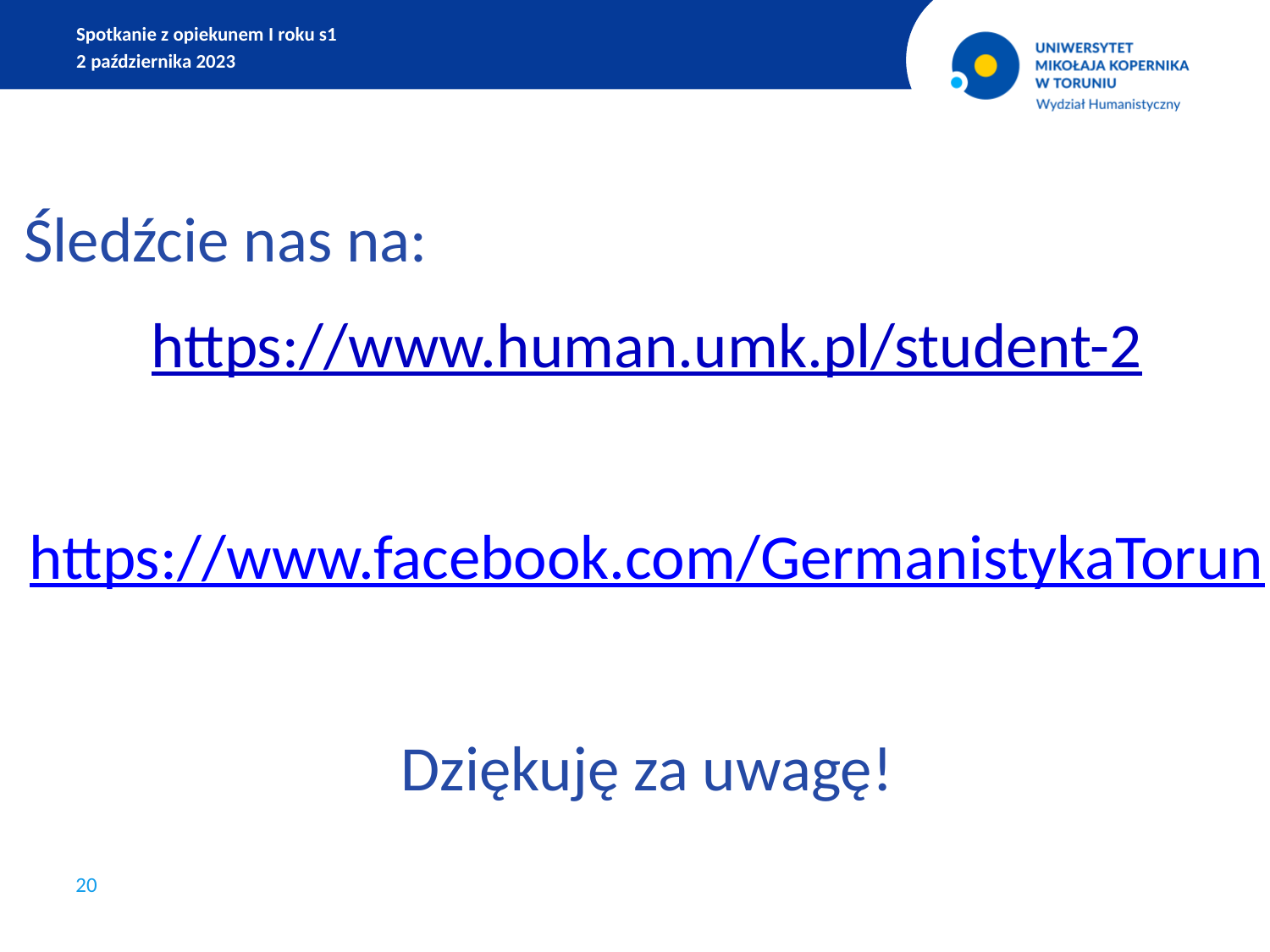

Spotkanie z opiekunem I roku s1
2 października 2023

Śledźcie nas na:

https://www.human.umk.pl/student-2

https://www.facebook.com/GermanistykaTorun

Dziękuję za uwagę!